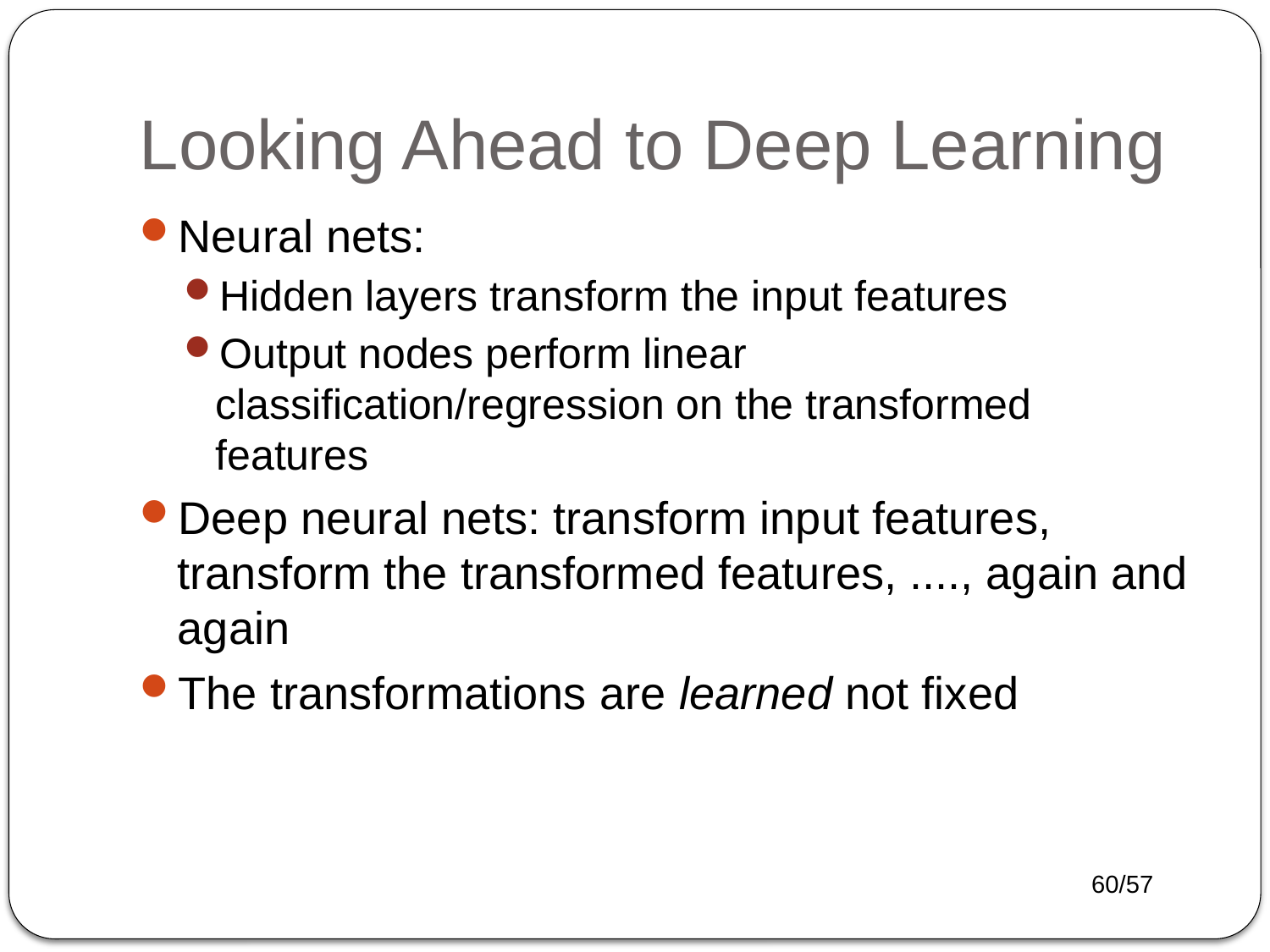

# Looking Ahead to Deep Learning
Neural nets:
Hidden layers transform the input features
Output nodes perform linear classification/regression on the transformed features
Deep neural nets: transform input features, transform the transformed features, ...., again and again
The transformations are learned not fixed